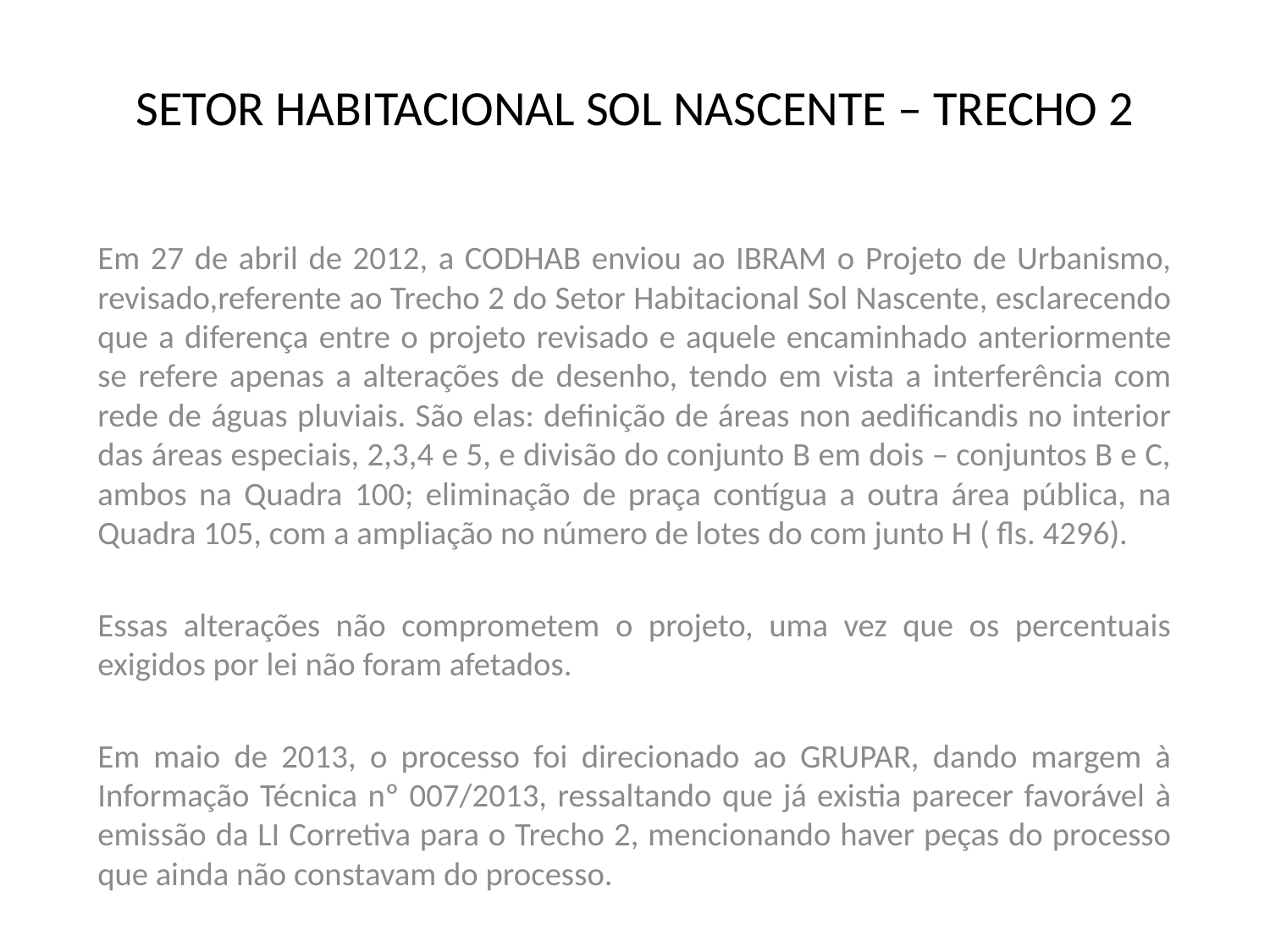

# SETOR HABITACIONAL SOL NASCENTE – TRECHO 2

Em 27 de abril de 2012, a CODHAB enviou ao IBRAM o Projeto de Urbanismo, revisado,referente ao Trecho 2 do Setor Habitacional Sol Nascente, esclarecendo que a diferença entre o projeto revisado e aquele encaminhado anteriormente se refere apenas a alterações de desenho, tendo em vista a interferência com rede de águas pluviais. São elas: definição de áreas non aedificandis no interior das áreas especiais, 2,3,4 e 5, e divisão do conjunto B em dois – conjuntos B e C, ambos na Quadra 100; eliminação de praça contígua a outra área pública, na Quadra 105, com a ampliação no número de lotes do com junto H ( fls. 4296).

Essas alterações não comprometem o projeto, uma vez que os percentuais exigidos por lei não foram afetados.

Em maio de 2013, o processo foi direcionado ao GRUPAR, dando margem à Informação Técnica nº 007/2013, ressaltando que já existia parecer favorável à emissão da LI Corretiva para o Trecho 2, mencionando haver peças do processo que ainda não constavam do processo.